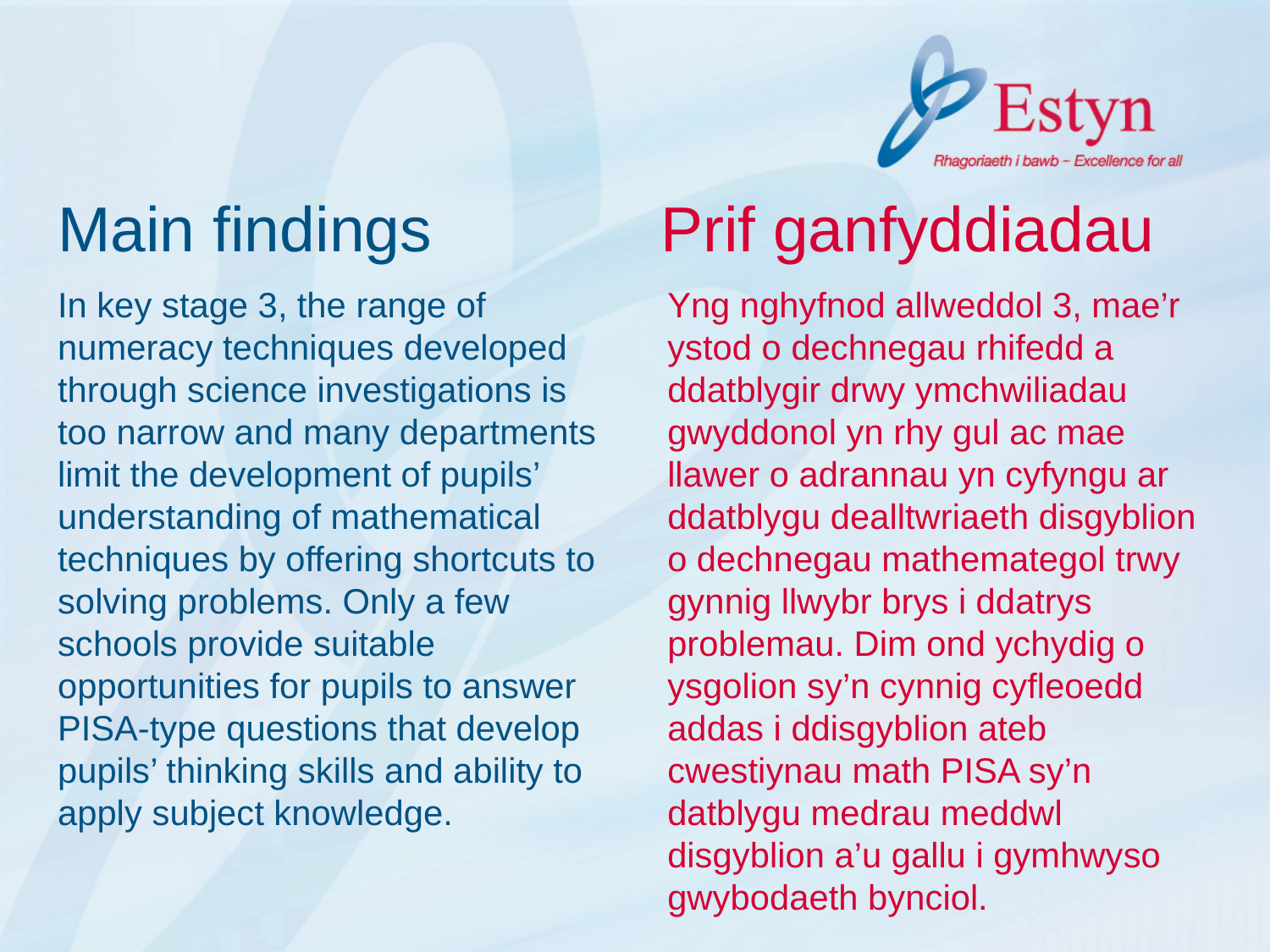

# Main findings             Prif ganfyddiadau
In key stage 3, the range of numeracy techniques developed through science investigations is too narrow and many departments limit the development of pupils’ understanding of mathematical techniques by offering shortcuts to solving problems. Only a few schools provide suitable opportunities for pupils to answer PISA-type questions that develop pupils’ thinking skills and ability to apply subject knowledge.

Yng nghyfnod allweddol 3, mae’r ystod o dechnegau rhifedd a ddatblygir drwy ymchwiliadau gwyddonol yn rhy gul ac mae llawer o adrannau yn cyfyngu ar ddatblygu dealltwriaeth disgyblion o dechnegau mathemategol trwy gynnig llwybr brys i ddatrys problemau. Dim ond ychydig o ysgolion sy’n cynnig cyfleoedd addas i ddisgyblion ateb cwestiynau math PISA sy’n datblygu medrau meddwl disgyblion a’u gallu i gymhwyso gwybodaeth bynciol.